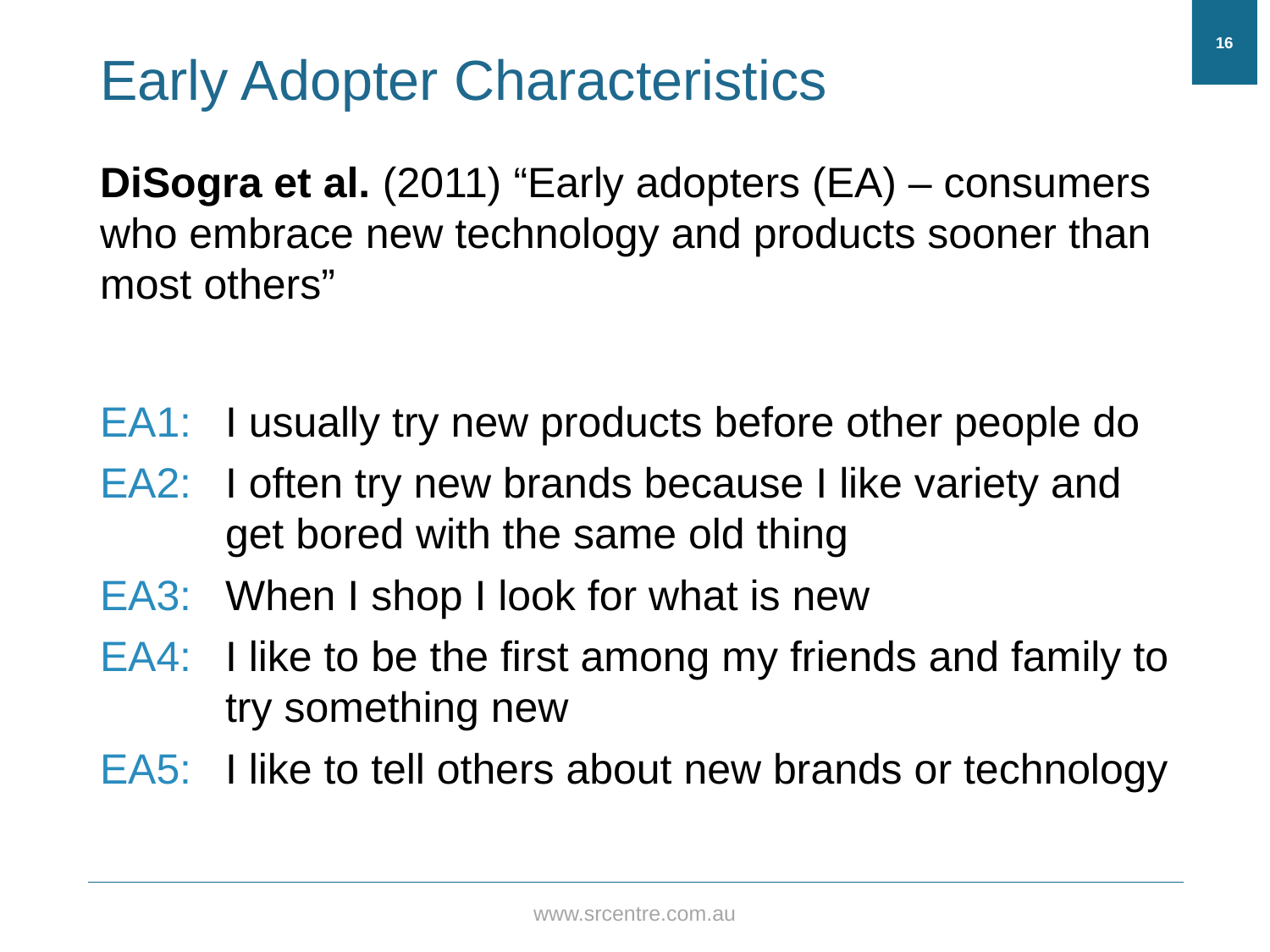

16
# Early Adopter Characteristics
DiSogra et al. (2011) “Early adopters (EA) – consumers who embrace new technology and products sooner than most others”

EA1:	I usually try new products before other people do
EA2:	I often try new brands because I like variety and get bored with the same old thing
EA3:	When I shop I look for what is new
EA4:	I like to be the first among my friends and family to try something new
EA5:	I like to tell others about new brands or technology